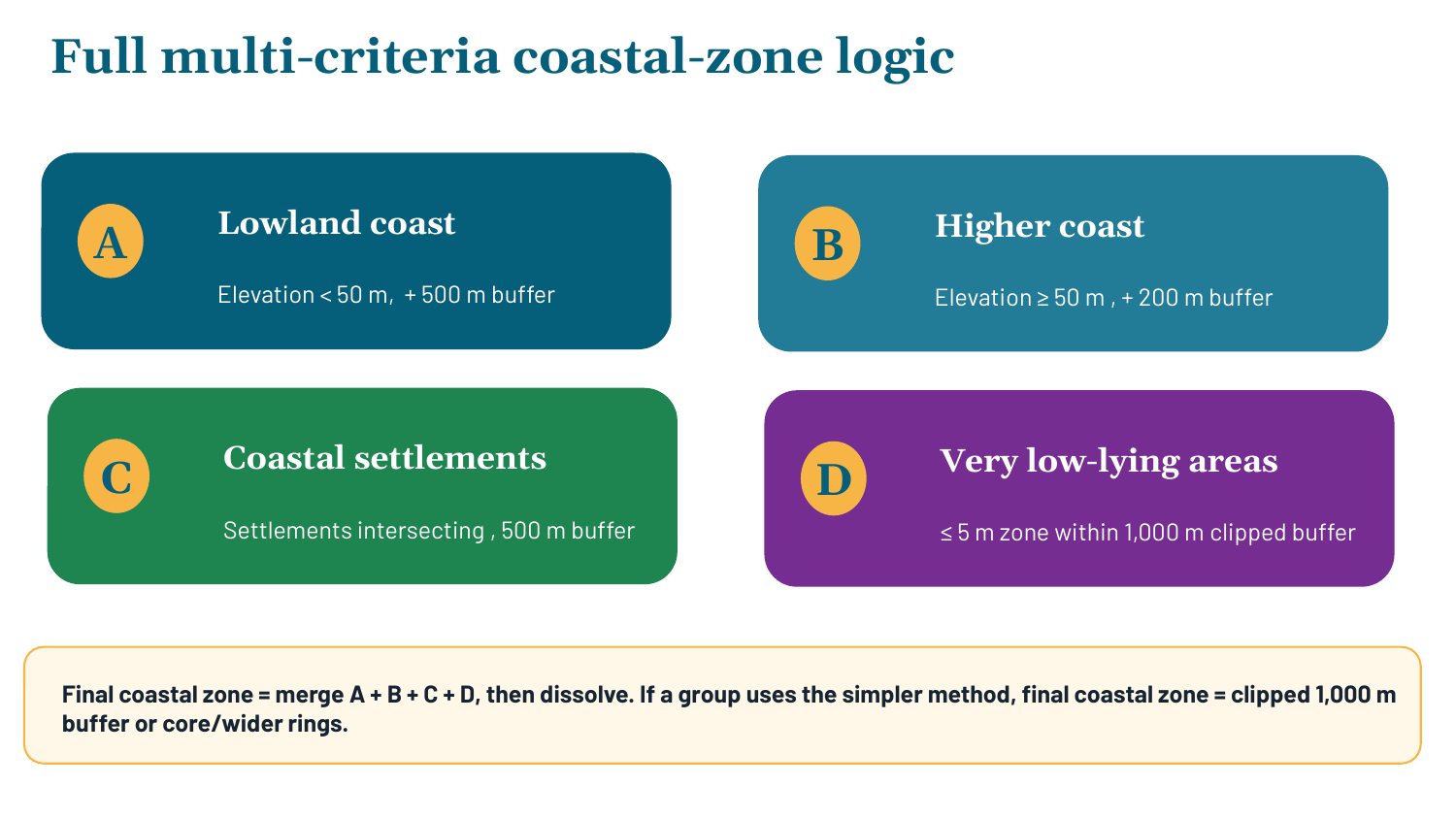

Full multi-criteria coastal-zone logic

Lowland coast
Higher coast

A
B
Elevation < 50 m,  + 500 m buffer
Elevation ≥ 50 m , + 200 m buffer

Coastal settlements
Very low-lying areas

C
D
Settlements intersecting , 500 m buffer
≤ 5 m zone within 1,000 m clipped buffer

Final coastal zone = merge A + B + C + D, then dissolve. If a group uses the simpler method, final coastal zone = clipped 1,000 m buffer or core/wider rings.